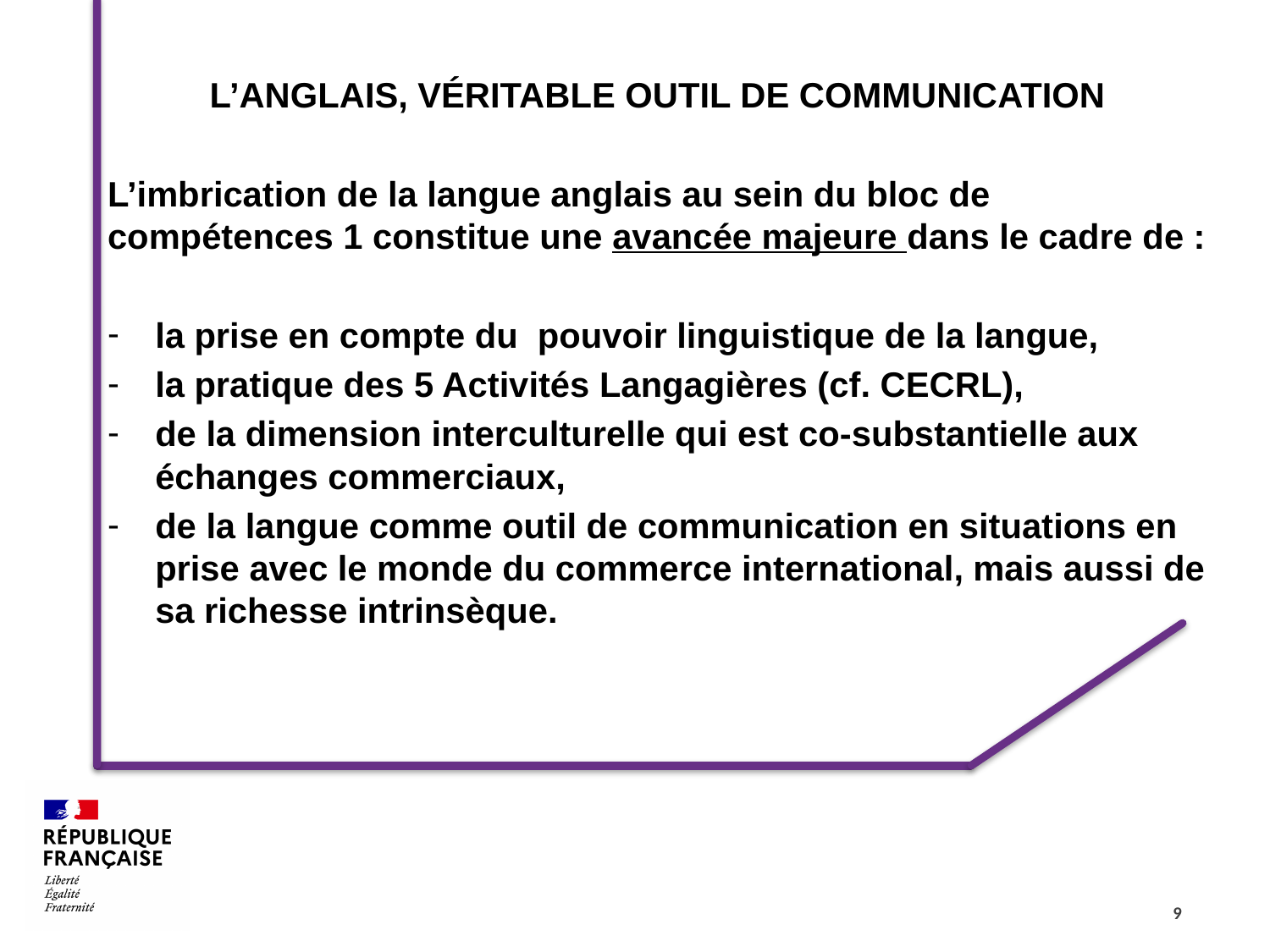

L’ANGLAIS, VÉRITABLE OUTIL DE COMMUNICATION

L’imbrication de la langue anglais au sein du bloc de compétences 1 constitue une avancée majeure dans le cadre de :

la prise en compte du  pouvoir linguistique de la langue,
la pratique des 5 Activités Langagières (cf. CECRL),
de la dimension interculturelle qui est co-substantielle aux échanges commerciaux,
de la langue comme outil de communication en situations en prise avec le monde du commerce international, mais aussi de sa richesse intrinsèque.

9